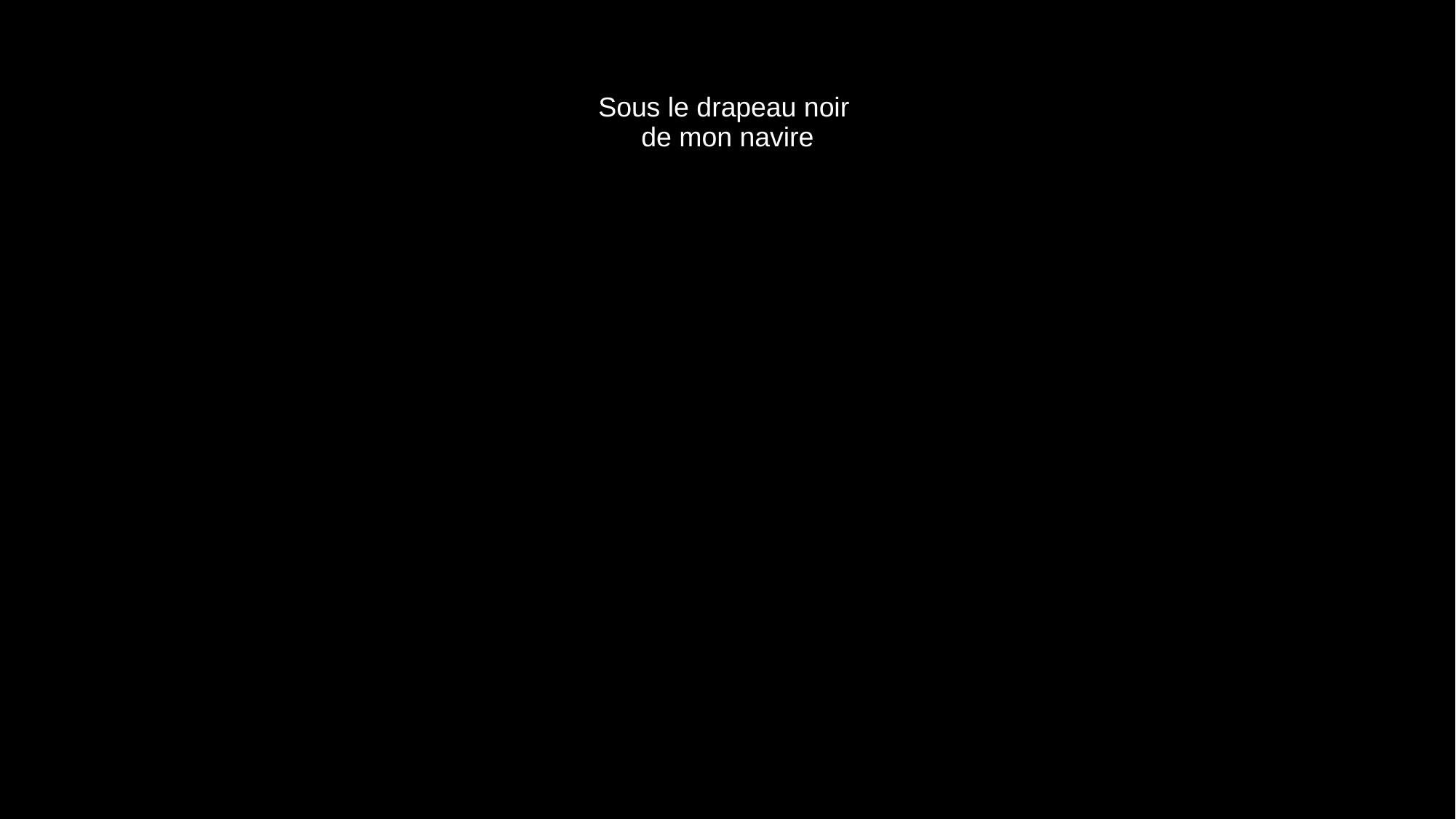

# Sous le drapeau noir de mon navire